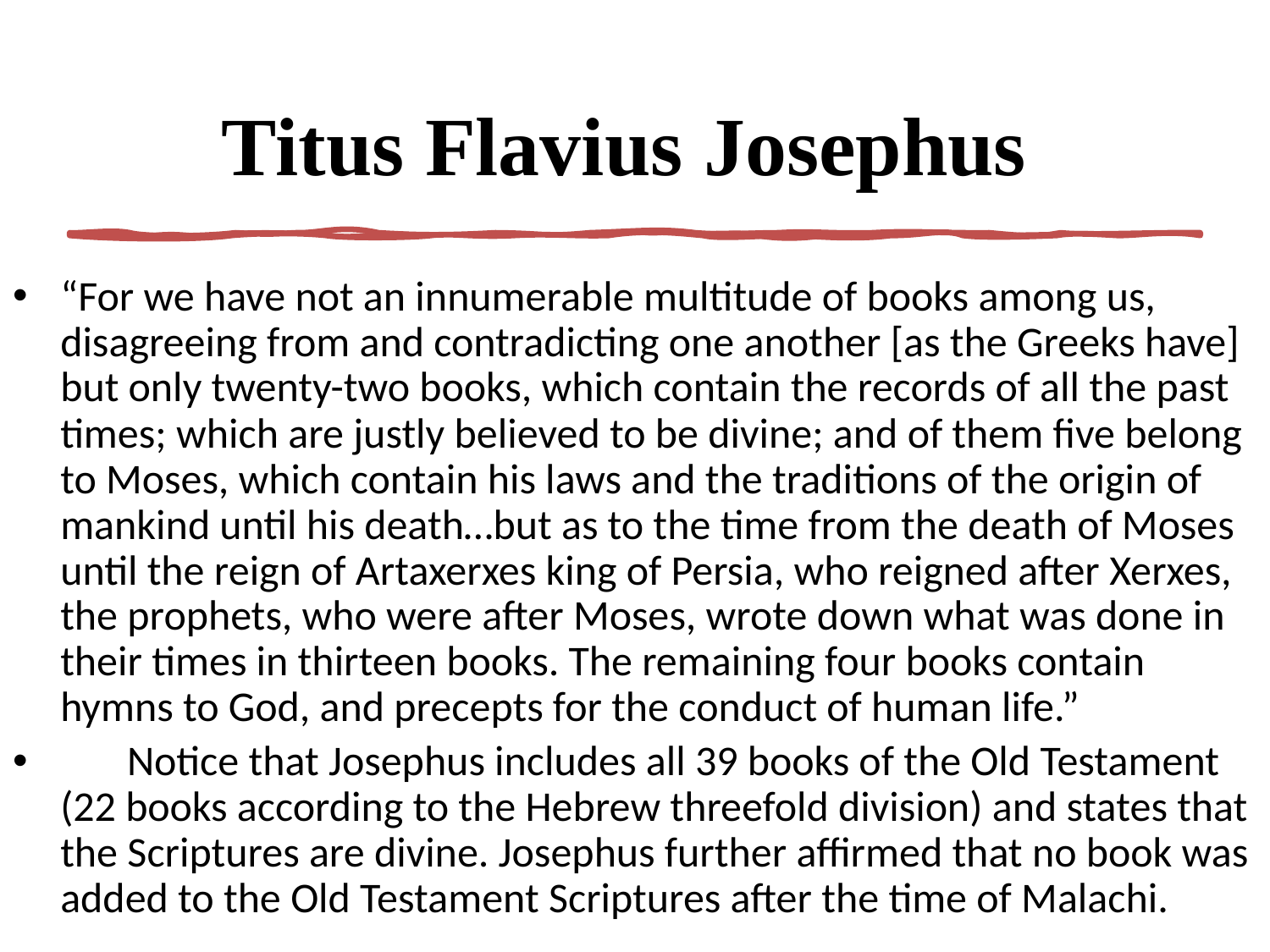

# Titus Flavius Josephus

“For we have not an innumerable multitude of books among us, disagreeing from and contradicting one another [as the Greeks have] but only twenty-two books, which contain the records of all the past times; which are justly believed to be divine; and of them five belong to Moses, which contain his laws and the traditions of the origin of mankind until his death…but as to the time from the death of Moses until the reign of Artaxerxes king of Persia, who reigned after Xerxes, the prophets, who were after Moses, wrote down what was done in their times in thirteen books. The remaining four books contain hymns to God, and precepts for the conduct of human life.”
       Notice that Josephus includes all 39 books of the Old Testament (22 books according to the Hebrew threefold division) and states that the Scriptures are divine. Josephus further affirmed that no book was added to the Old Testament Scriptures after the time of Malachi.